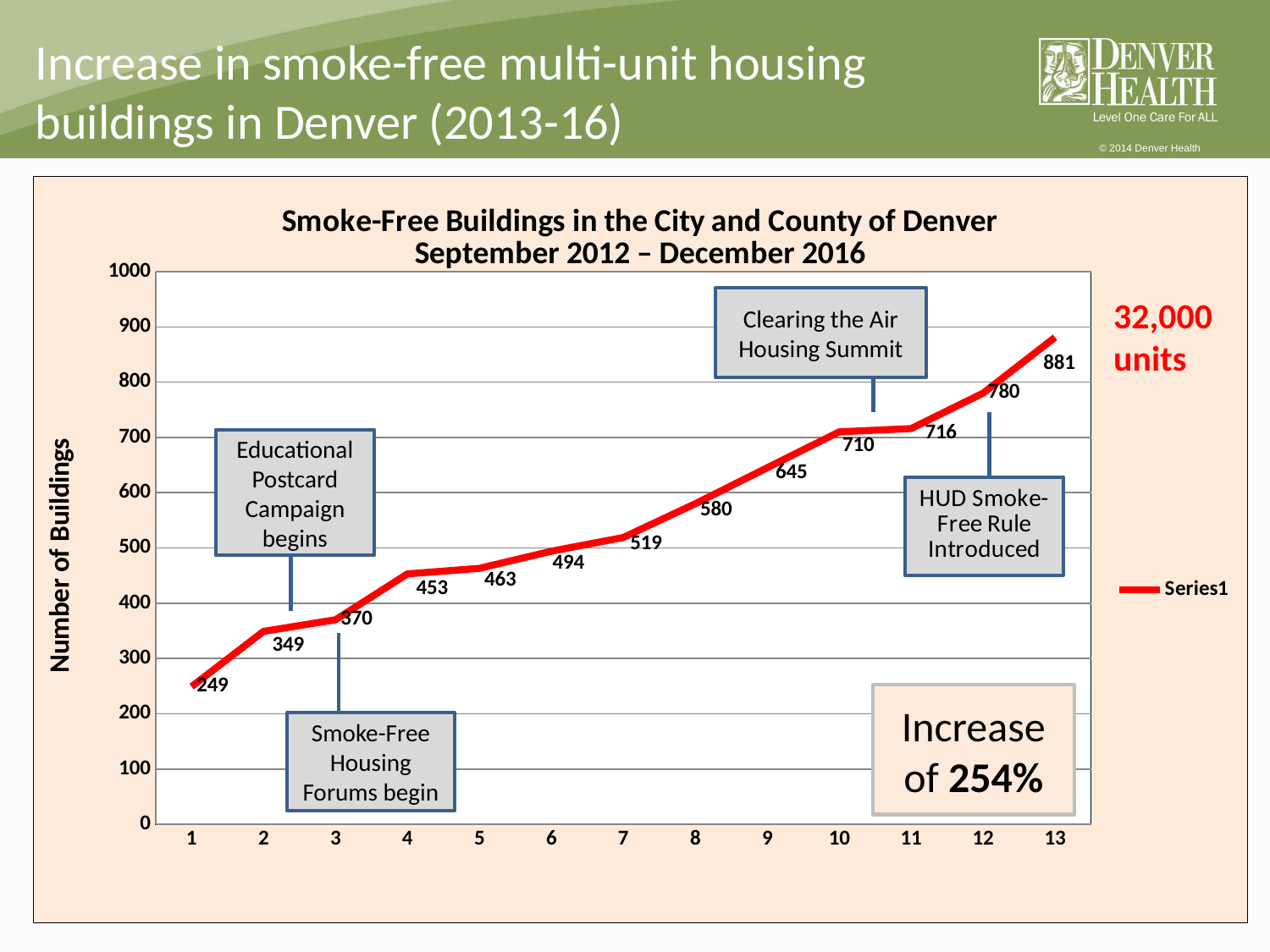

Increase in smoke-free multi-unit housing buildings in Denver (2013-16)

### Chart: Smoke-Free Buildings in the City and County of Denver
September 2012 – December 2016

| Category |  |
|---|---|
Clearing the Air Housing Summit
32,000 units
Educational Postcard Campaign
begins
Smoke-Free Housing Forums begin
Increase of 254%
47